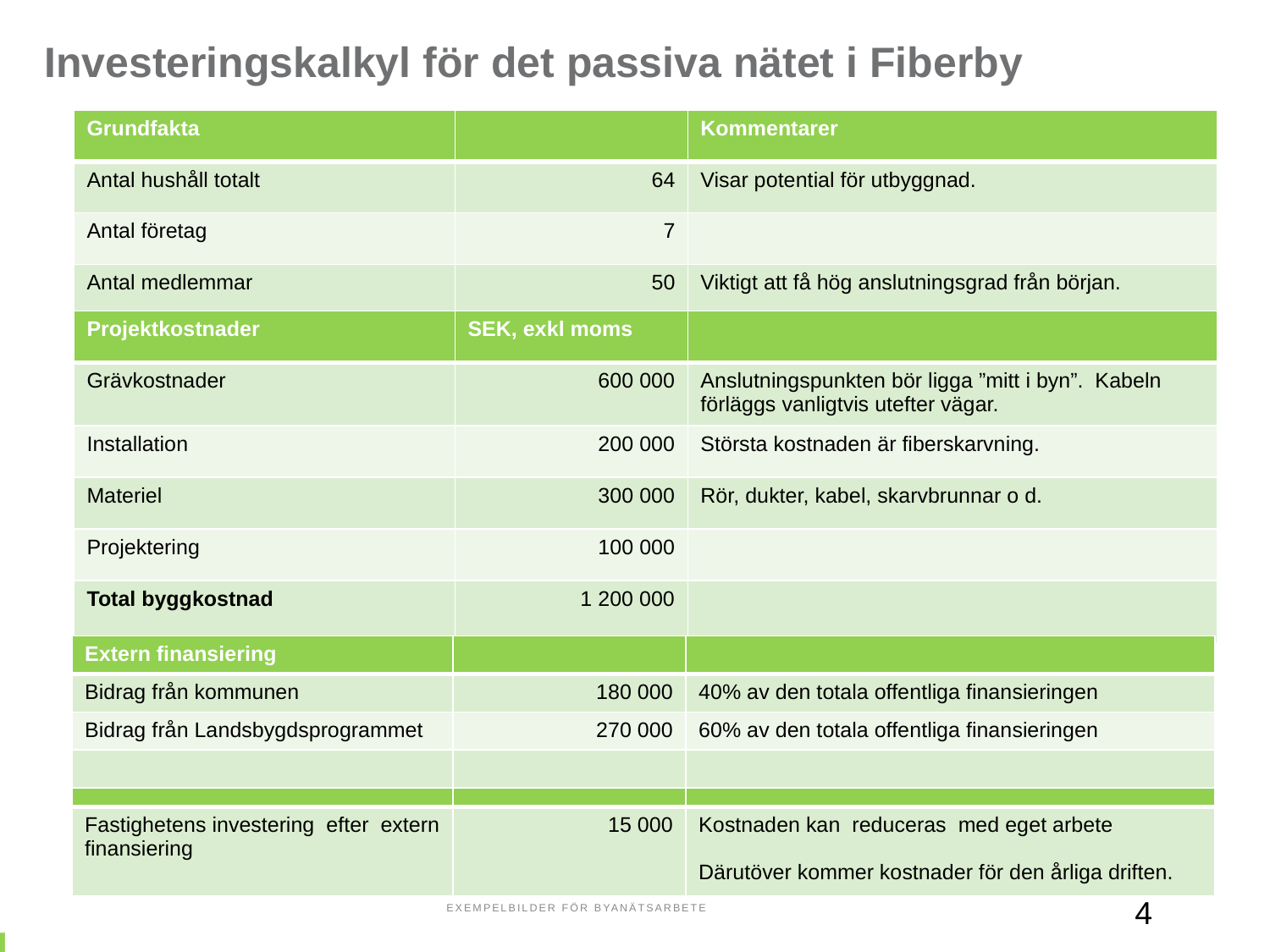

Investeringskalkyl för det passiva nätet i Fiberby
| Grundfakta |  | Kommentarer |
| --- | --- | --- |
| Antal hushåll totalt | 64 | Visar potential för utbyggnad. |
| Antal företag | 7 |  |
| Antal medlemmar | 50 | Viktigt att få hög anslutningsgrad från början. |
| Projektkostnader | SEK, exkl moms |  |
| --- | --- | --- |
| Grävkostnader | 600 000 | Anslutningspunkten bör ligga ”mitt i byn”. Kabeln förläggs vanligtvis utefter vägar. |
| Installation | 200 000 | Största kostnaden är fiberskarvning. |
| Materiel | 300 000 | Rör, dukter, kabel, skarvbrunnar o d. |
| Projektering | 100 000 |  |
| Total byggkostnad | 1 200 000 |  |
| Extern finansiering |  |  |
| --- | --- | --- |
| Bidrag från kommunen | 180 000 | 40% av den totala offentliga finansieringen |
| Bidrag från Landsbygdsprogrammet | 270 000 | 60% av den totala offentliga finansieringen |
|  |  |  |
| Finansiering | SEK, exkl moms |  |
| --- | --- | --- |
| Fastighetens investering efter extern finansiering | 15 000 | Kostnaden kan reduceras med eget arbete Därutöver kommer kostnader för den årliga driften. |
Exempelbilder för byanätsarbete
4